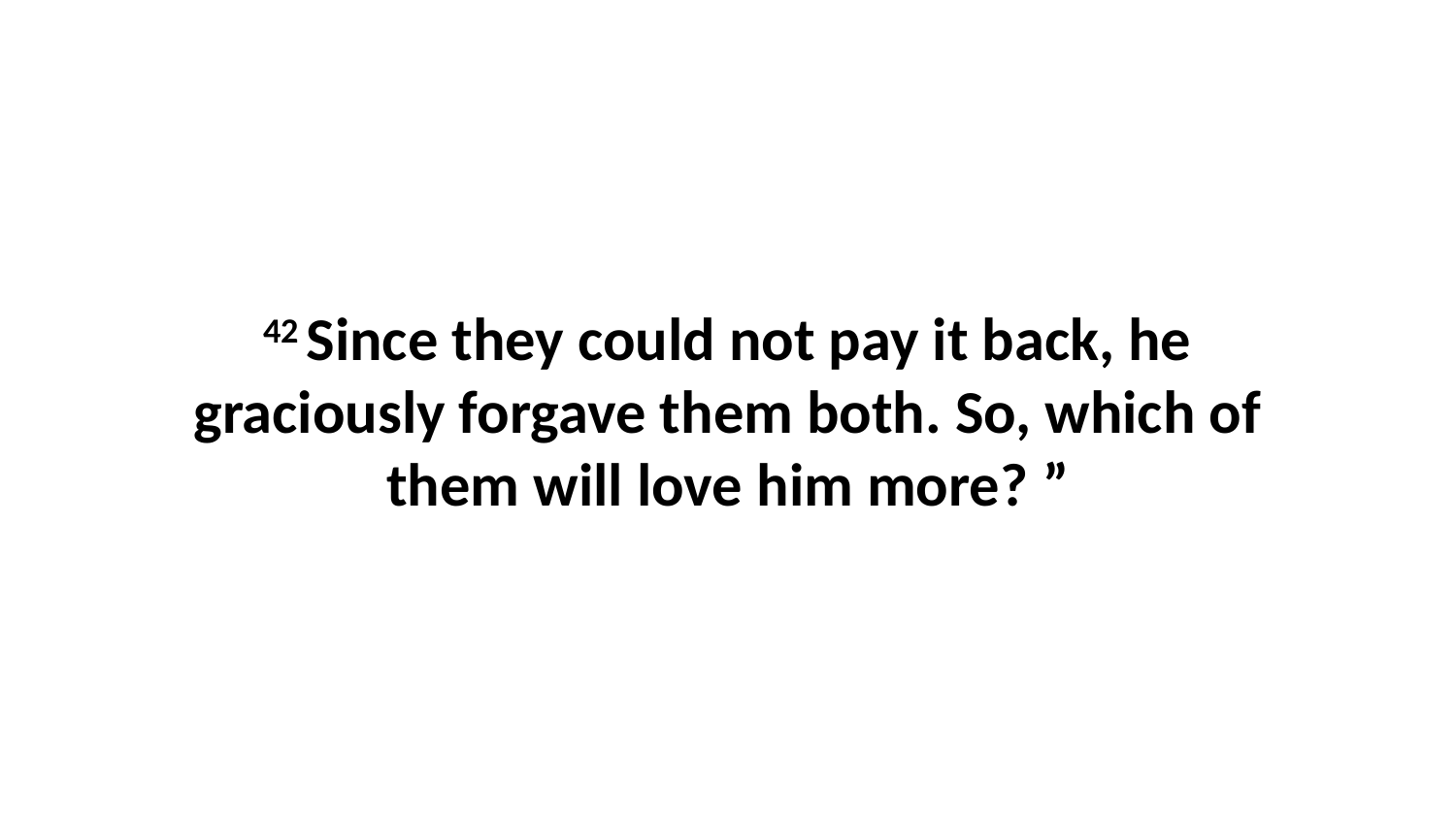

42 Since they could not pay it back, he graciously forgave them both. So, which of them will love him more? ”